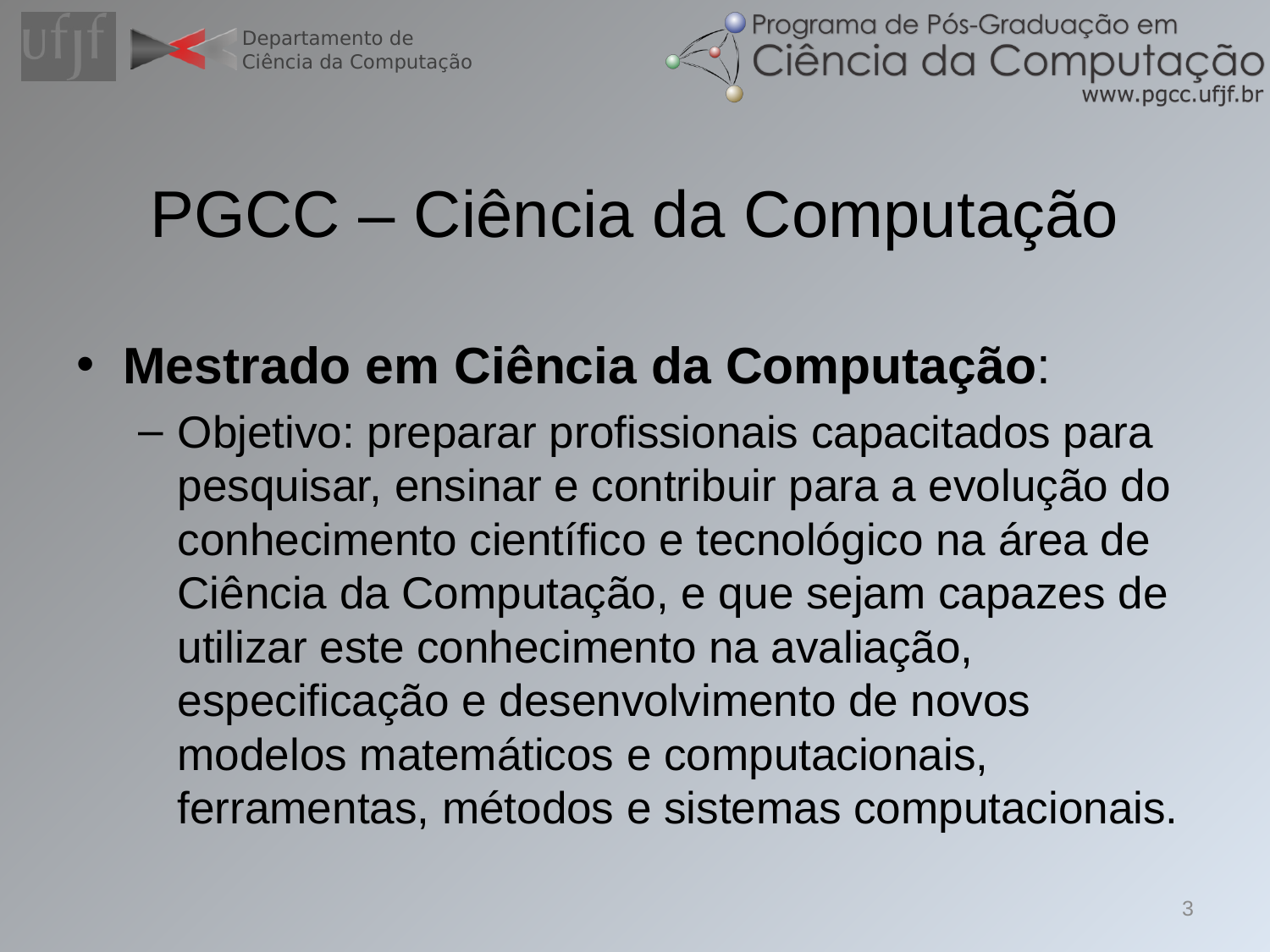

# PGCC – Ciência da Computação
Mestrado em Ciência da Computação:
Objetivo: preparar profissionais capacitados para pesquisar, ensinar e contribuir para a evolução do conhecimento científico e tecnológico na área de Ciência da Computação, e que sejam capazes de utilizar este conhecimento na avaliação, especificação e desenvolvimento de novos modelos matemáticos e computacionais, ferramentas, métodos e sistemas computacionais.
3